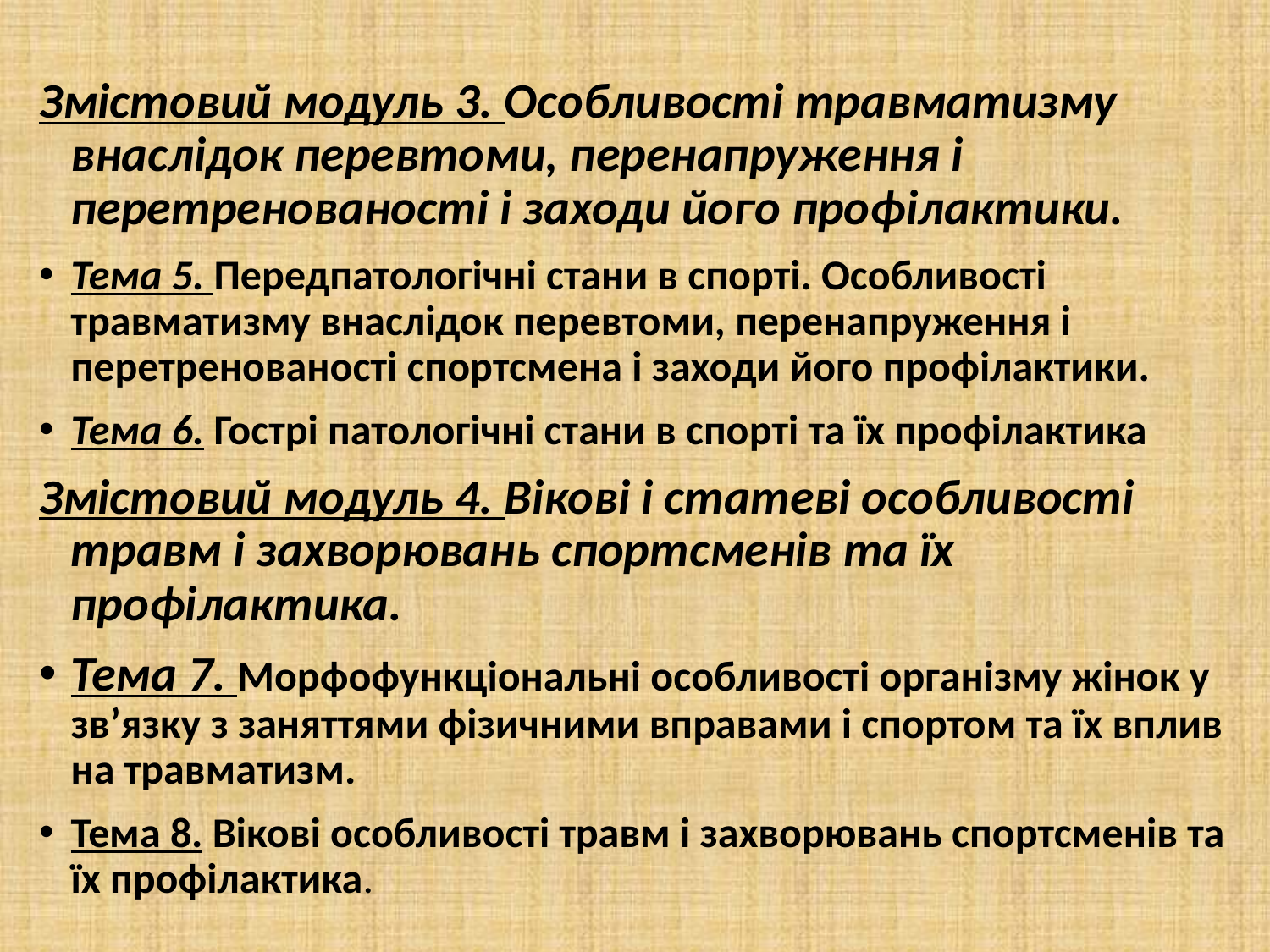

Змістовий модуль 3. Особливості травматизму внаслідок перевтоми, перенапруження і перетренованості і заходи його профілактики.
Тема 5. Передпатологічні стани в спорті. Особливості травматизму внаслідок перевтоми, перенапруження і перетренованості спортсмена і заходи його профілактики.
Тема 6. Гострі патологічні стани в спорті та їх профілактика
Змістовий модуль 4. Вікові і статеві особливості травм і захворювань спортсменів та їх профілактика.
Тема 7. Морфофункціональні особливості організму жінок у зв’язку з заняттями фізичними вправами і спортом та їх вплив на травматизм.
Тема 8. Вікові особливості травм і захворювань спортсменів та їх профілактика.